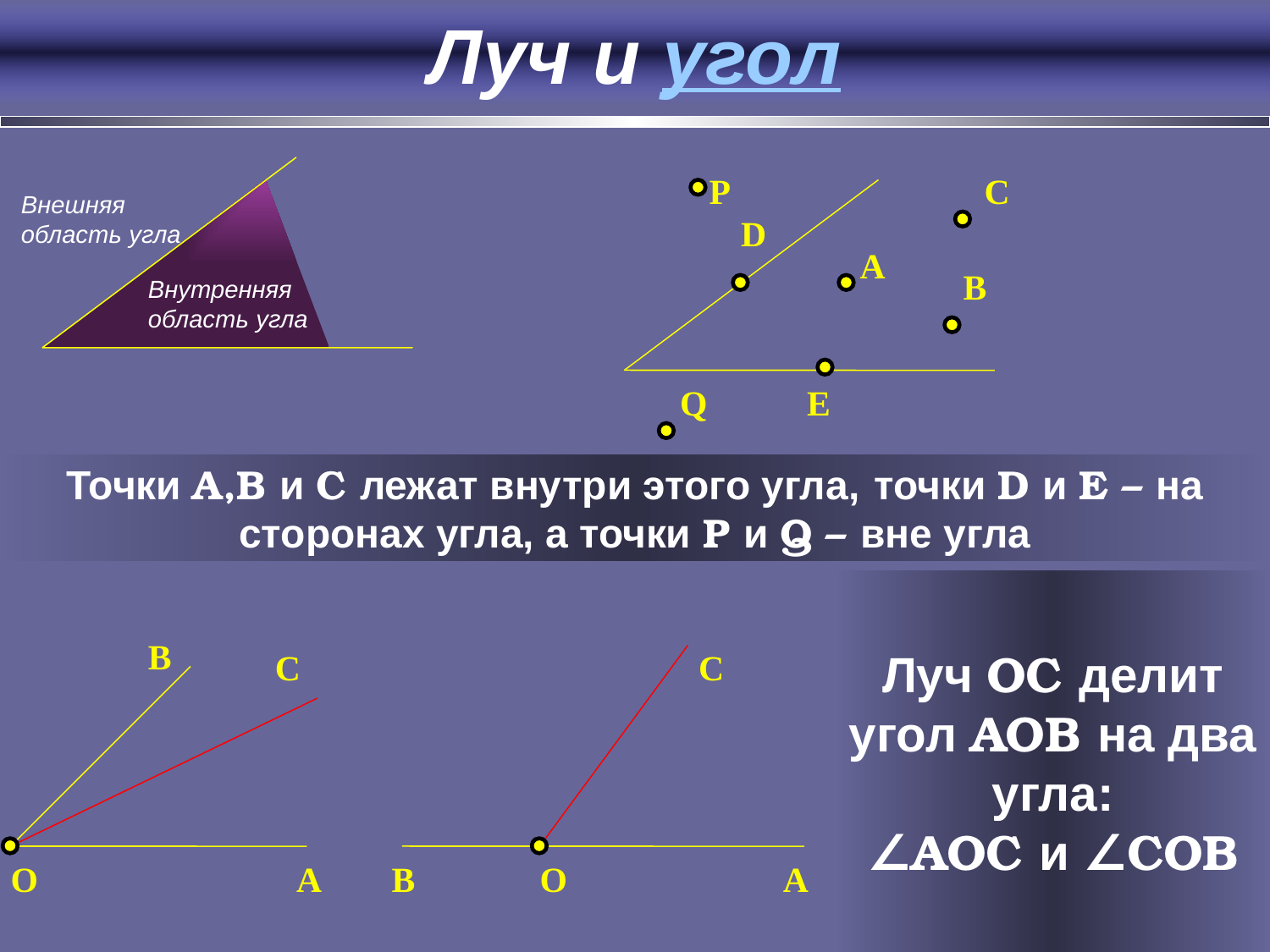

Луч и угол

Внешняя область угла
Внутренняя область угла
C

D

A
B

Q
E

P
Точки A,B и C лежат внутри этого угла, точки D и E – на сторонах угла, а точки P и Q – вне угла
Луч OC делит угол AOB на два угла:
∠AOC и ∠COB
B
C

O
A

C

B
O
A